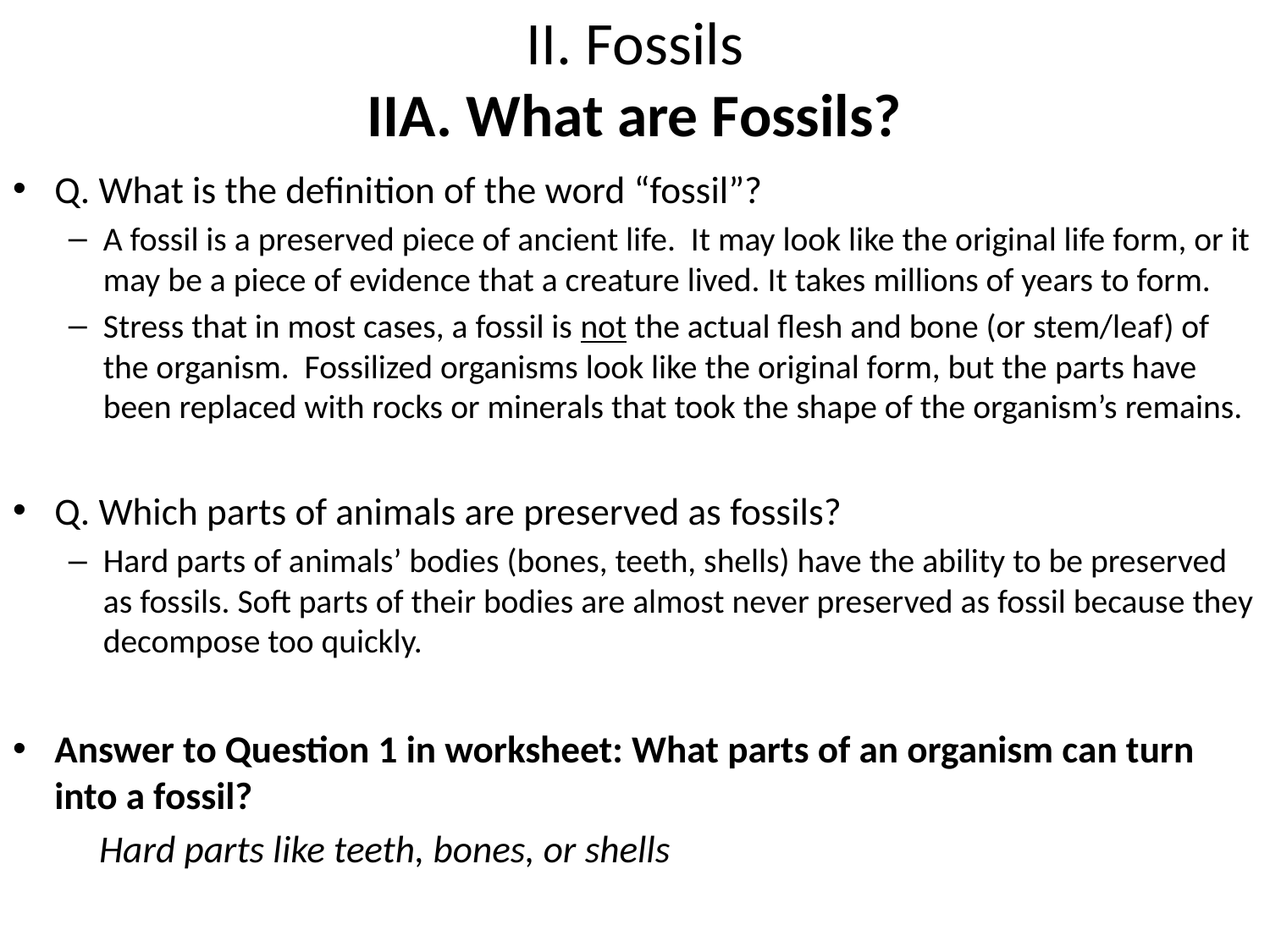

# II. Fossils IIA. What are Fossils?
Q. What is the definition of the word “fossil”?
A fossil is a preserved piece of ancient life.  It may look like the original life form, or it may be a piece of evidence that a creature lived. It takes millions of years to form.
Stress that in most cases, a fossil is not the actual flesh and bone (or stem/leaf) of the organism.  Fossilized organisms look like the original form, but the parts have been replaced with rocks or minerals that took the shape of the organism’s remains.

Q. Which parts of animals are preserved as fossils?
Hard parts of animals’ bodies (bones, teeth, shells) have the ability to be preserved as fossils. Soft parts of their bodies are almost never preserved as fossil because they decompose too quickly.

Answer to Question 1 in worksheet: What parts of an organism can turn into a fossil?
		Hard parts like teeth, bones, or shells